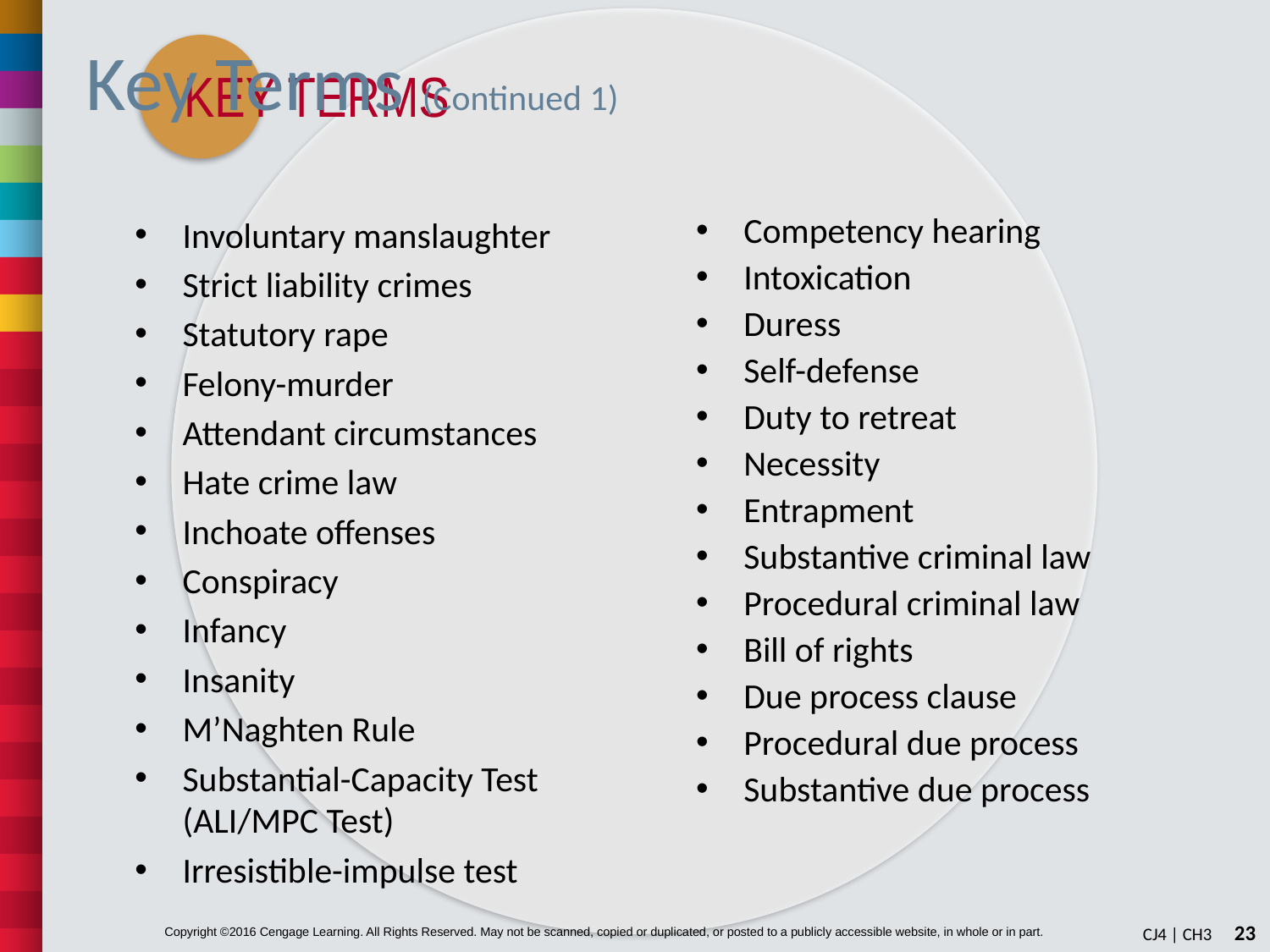

# Key Terms (Continued 1)
Competency hearing
Intoxication
Duress
Self-defense
Duty to retreat
Necessity
Entrapment
Substantive criminal law
Procedural criminal law
Bill of rights
Due process clause
Procedural due process
Substantive due process

Involuntary manslaughter
Strict liability crimes
Statutory rape
Felony-murder
Attendant circumstances
Hate crime law
Inchoate offenses
Conspiracy
Infancy
Insanity
M’Naghten Rule
Substantial-Capacity Test (ALI/MPC Test)
Irresistible-impulse test